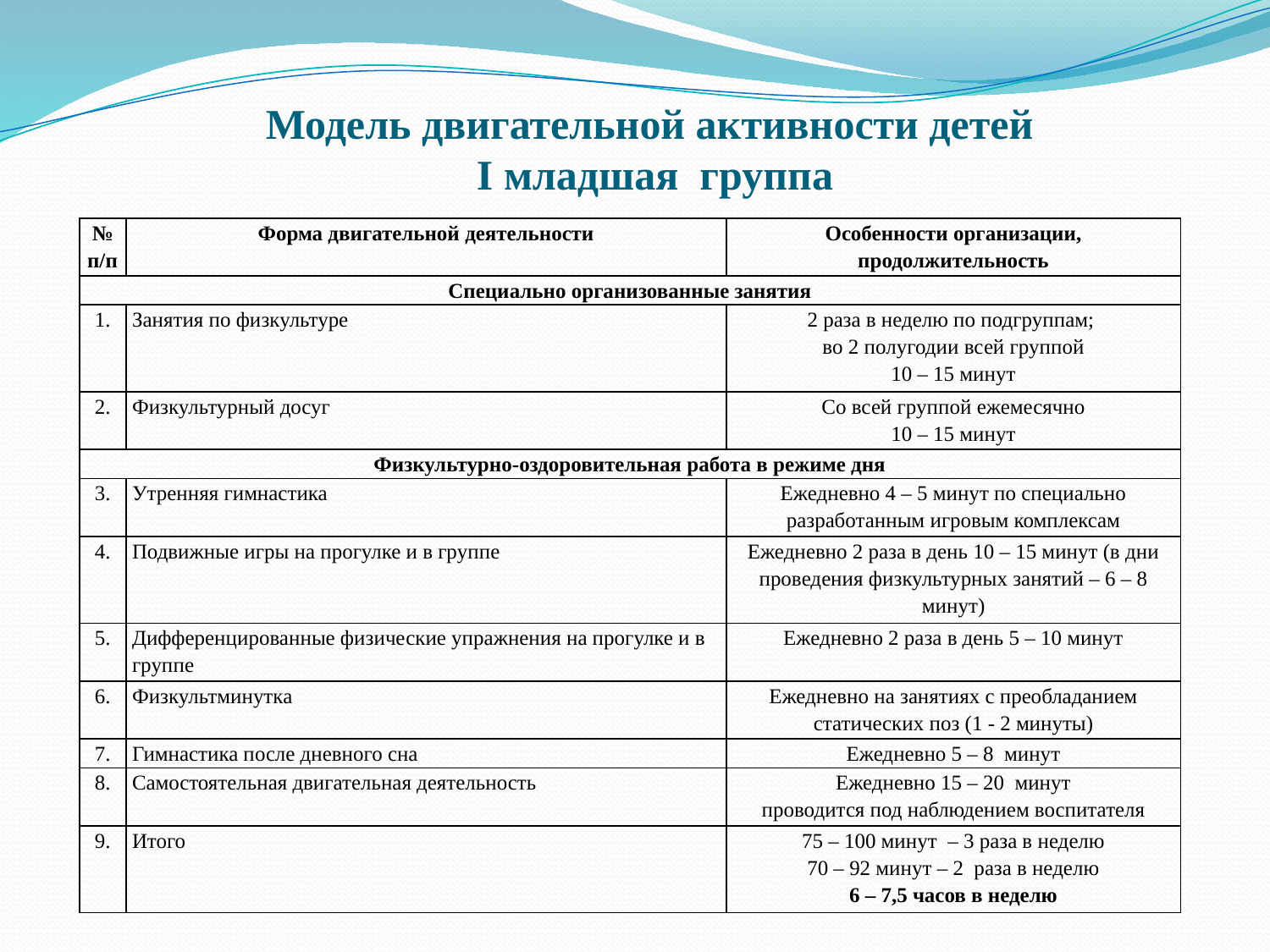

Модель двигательной активности детей
I младшая  группа

| № п/п | Форма двигательной деятельности | Особенности организации, продолжительность |
| --- | --- | --- |
| Специально организованные занятия |  |  |
| 1. | Занятия по физкультуре | 2 раза в неделю по подгруппам; во 2 полугодии всей группой 10 – 15 минут |
| 2. | Физкультурный досуг | Со всей группой ежемесячно 10 – 15 минут |
| Физкультурно-оздоровительная работа в режиме дня |  |  |
| 3. | Утренняя гимнастика | Ежедневно 4 – 5 минут по специально разработанным игровым комплексам |
| 4. | Подвижные игры на прогулке и в группе | Ежедневно 2 раза в день 10 – 15 минут (в дни проведения физкультурных занятий – 6 – 8 минут) |
| 5. | Дифференцированные физические упражнения на прогулке и в группе | Ежедневно 2 раза в день 5 – 10 минут |
| 6. | Физкультминутка | Ежедневно на занятиях с преобладанием статических поз (1 - 2 минуты) |
| 7. | Гимнастика после дневного сна | Ежедневно 5 – 8 минут |
| 8. | Самостоятельная двигательная деятельность | Ежедневно 15 – 20 минут проводится под наблюдением воспитателя |
| 9. | Итого | 75 – 100 минут – 3 раза в неделю 70 – 92 минут – 2 раза в неделю 6 – 7,5 часов в неделю |